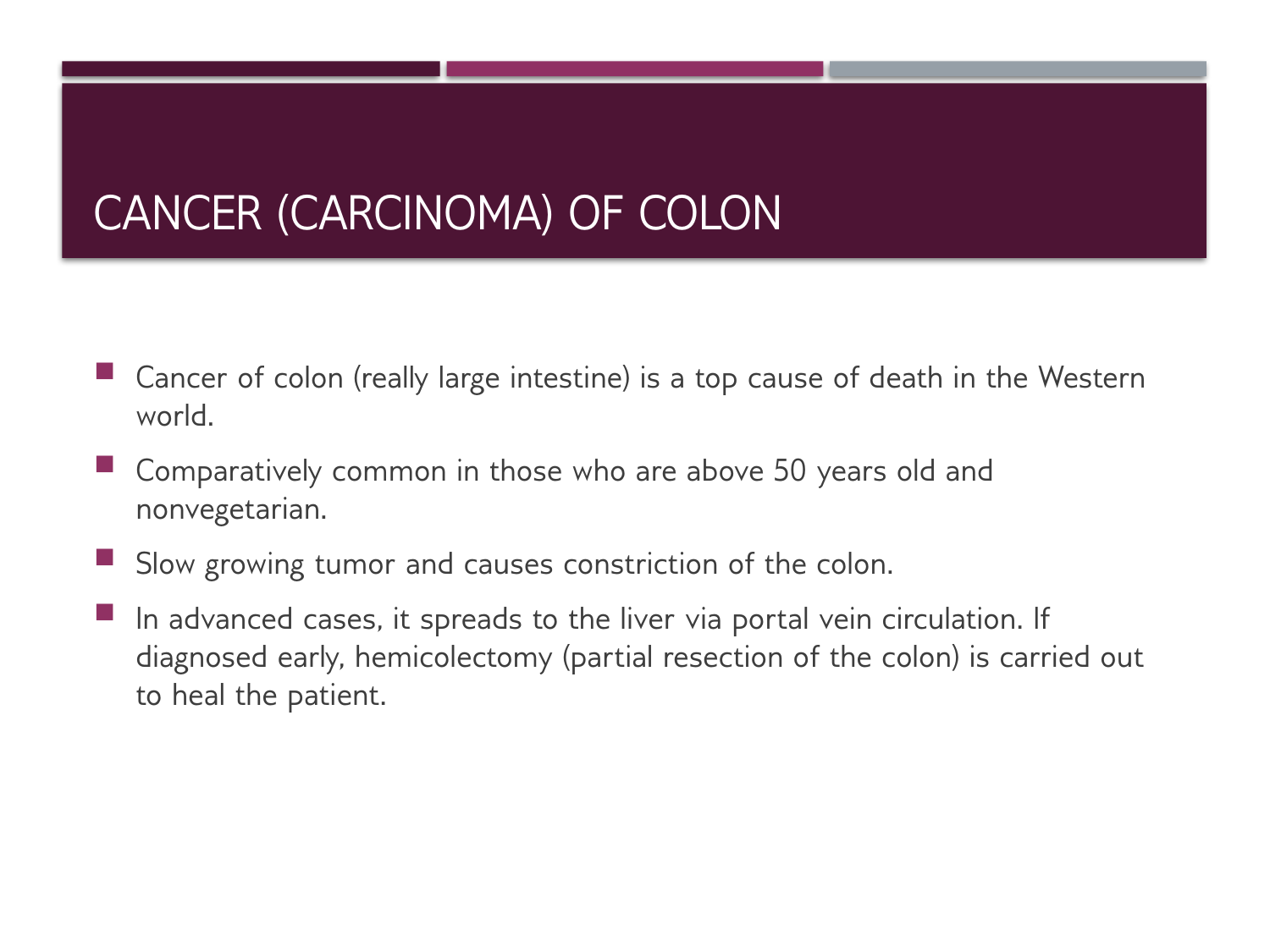

# Cancer (Carcinoma) of Colon
Cancer of colon (really large intestine) is a top cause of death in the Western world.
Comparatively common in those who are above 50 years old and nonvegetarian.
Slow growing tumor and causes constriction of the colon.
In advanced cases, it spreads to the liver via portal vein circulation. If diagnosed early, hemicolectomy (partial resection of the colon) is carried out to heal the patient.